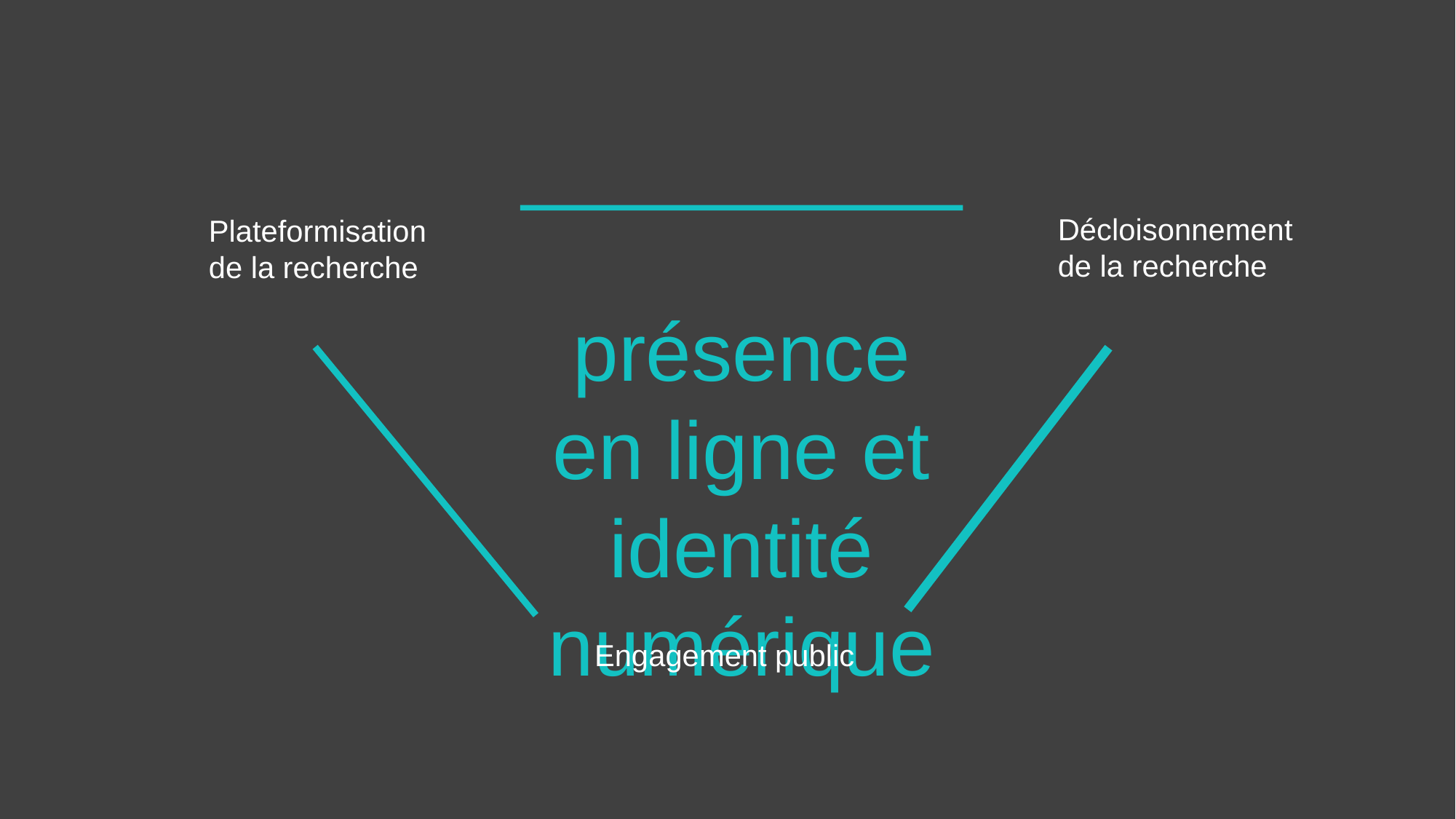

Décloisonnement
de la recherche
Plateformisation
de la recherche
présence en ligne et identité numérique

Engagement public